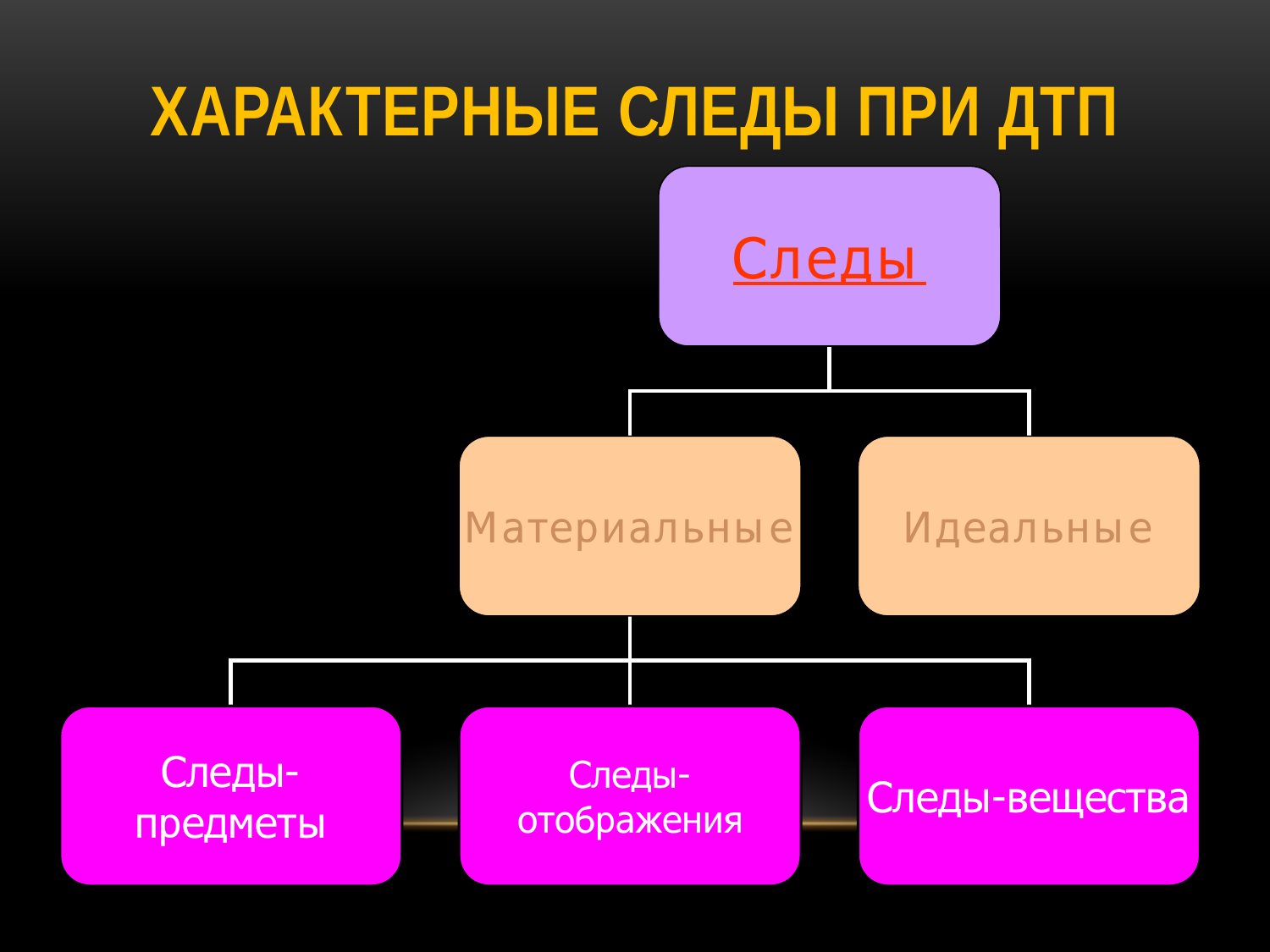

# Характерные следы при ДТП
Следы
Материальные
Идеальные
Следы-предметы
Следы-отображения
Следы-вещества